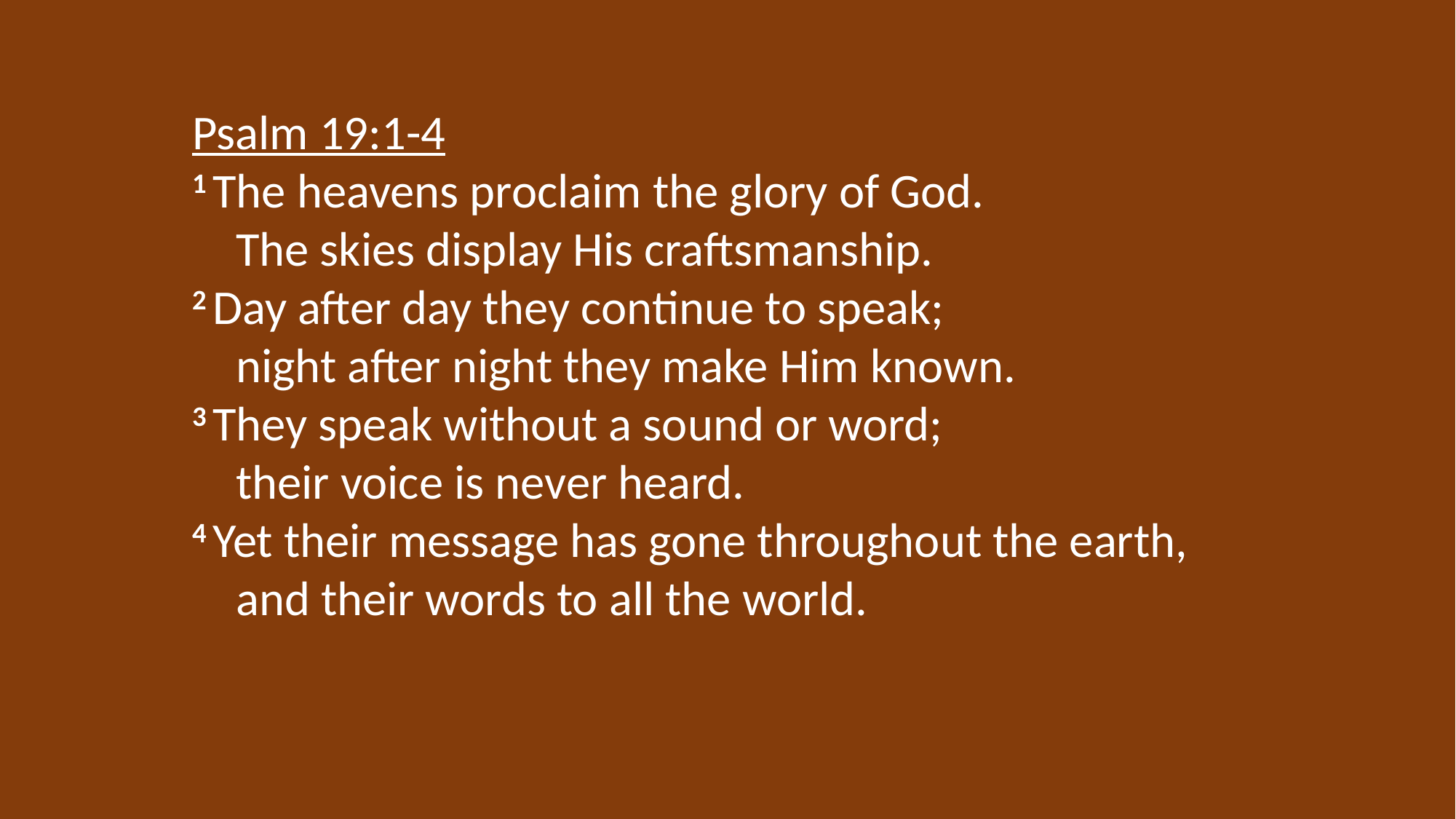

Psalm 19:1-4
1 The heavens proclaim the glory of God.
    The skies display His craftsmanship.
2 Day after day they continue to speak;
    night after night they make Him known.
3 They speak without a sound or word;
    their voice is never heard.
4 Yet their message has gone throughout the earth,
    and their words to all the world.